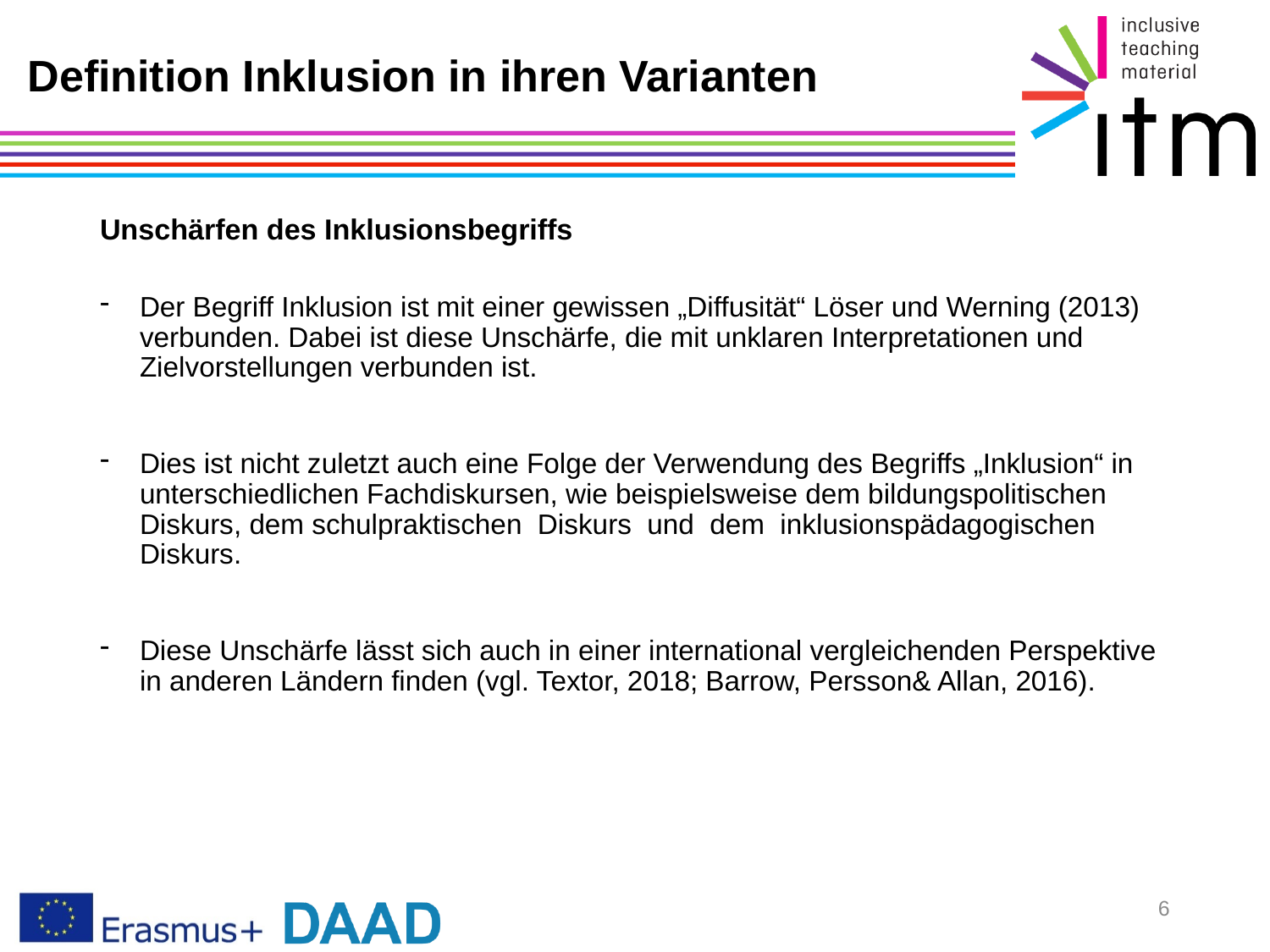

# Definition Inklusion in ihren Varianten
Unschärfen des Inklusionsbegriffs
Der Begriff Inklusion ist mit einer gewissen „Diffusität“ Löser und Werning (2013) verbunden. Dabei ist diese Unschärfe, die mit unklaren Interpretationen und Zielvorstellungen verbunden ist.

Dies ist nicht zuletzt auch eine Folge der Verwendung des Begriffs „Inklusion“ in unterschiedlichen Fachdiskursen, wie beispielsweise dem bildungspolitischen Diskurs, dem schulpraktischen  Diskurs  und  dem  inklusionspädagogischen  Diskurs.

Diese Unschärfe lässt sich auch in einer international vergleichenden Perspektive in anderen Ländern finden (vgl. Textor, 2018; Barrow, Persson& Allan, 2016).
6